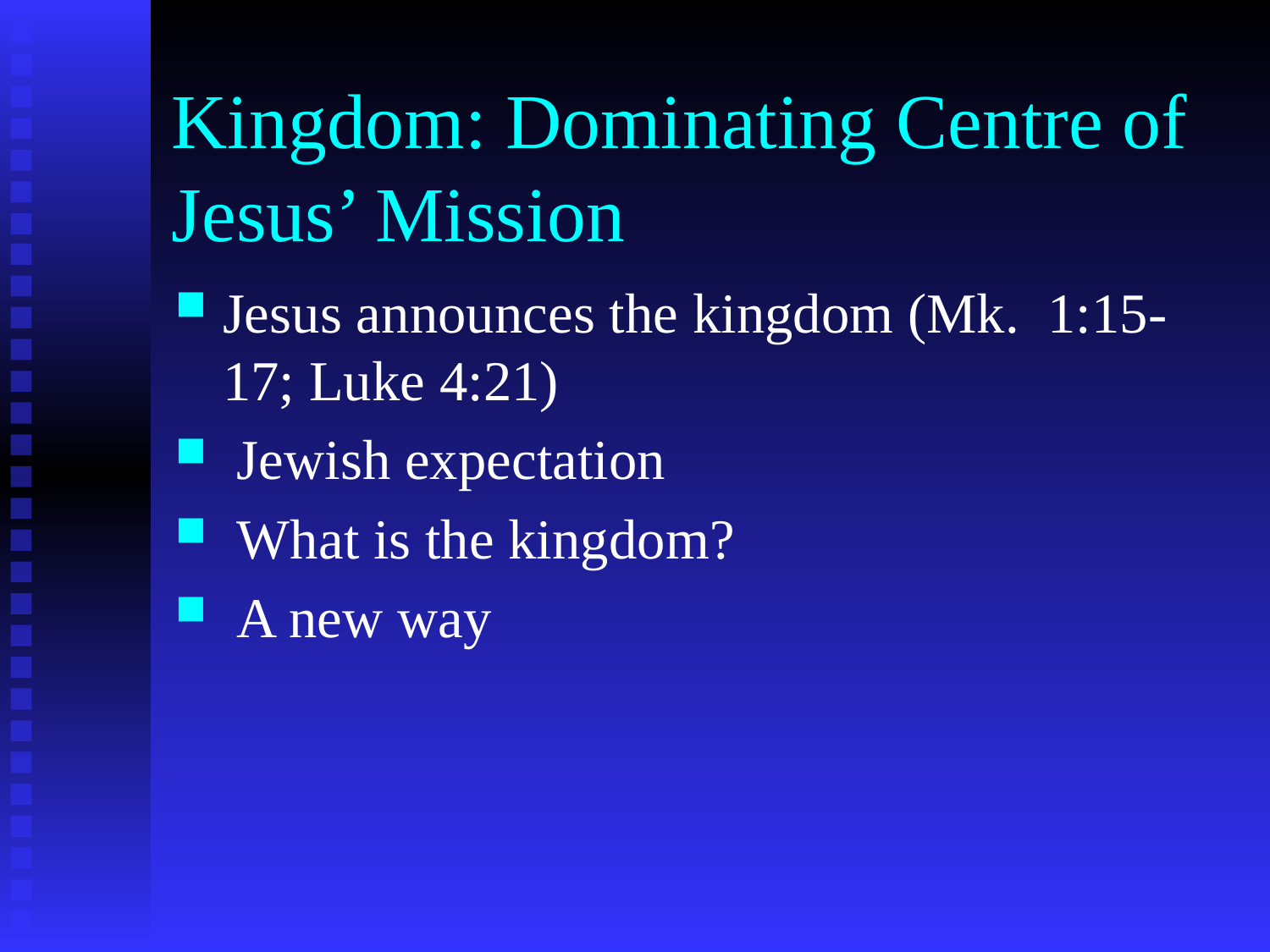

# Kingdom: Dominating Centre of Jesus’ Mission
Jesus announces the kingdom (Mk.  1:15-17; Luke 4:21)
 Jewish expectation
 What is the kingdom?
 A new way